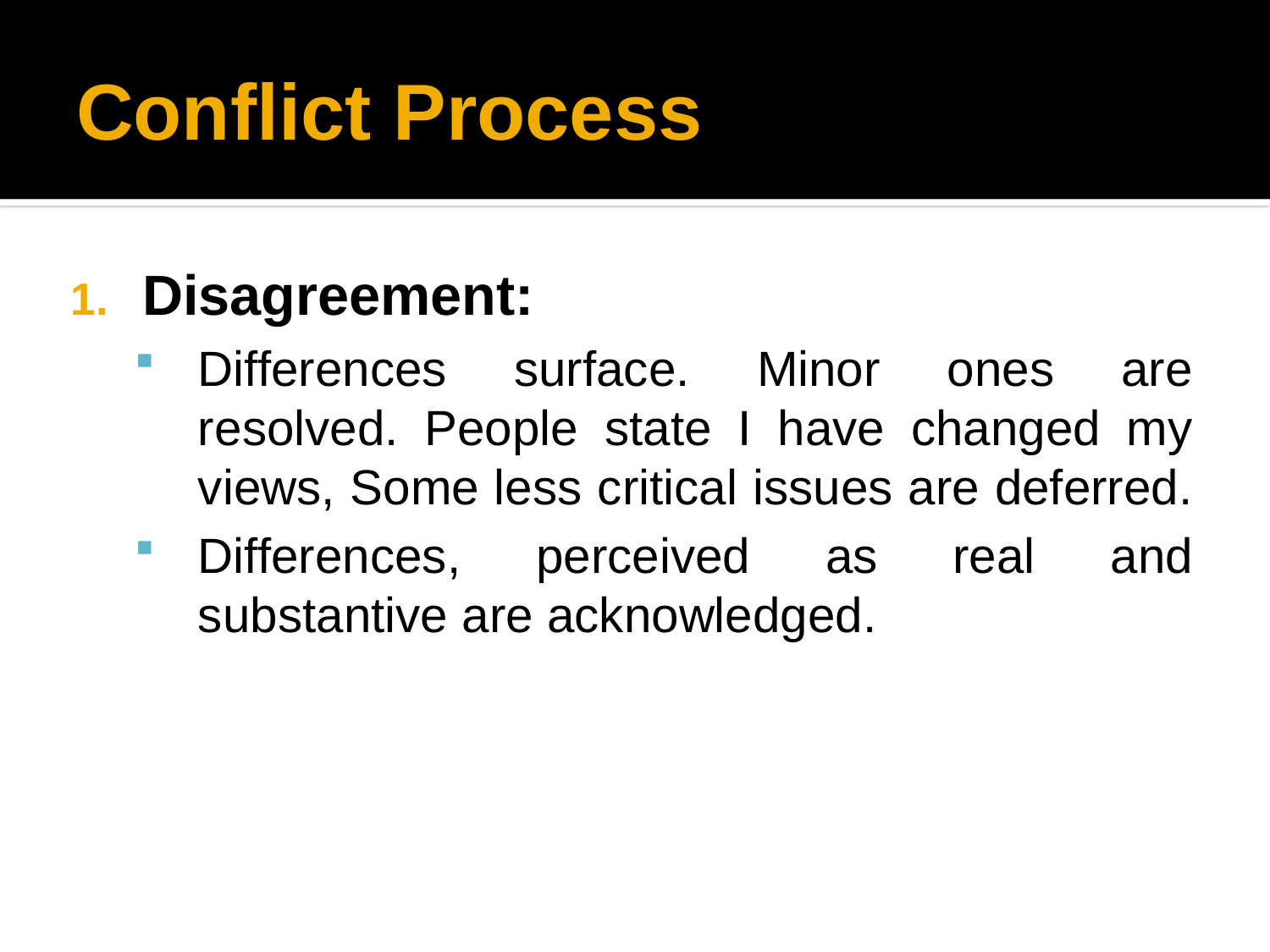

# Conflict Process
Disagreement:
Differences surface. Minor ones are resolved. People state I have changed my views, Some less critical issues are deferred.
Differences, perceived as real and substantive are acknowledged.